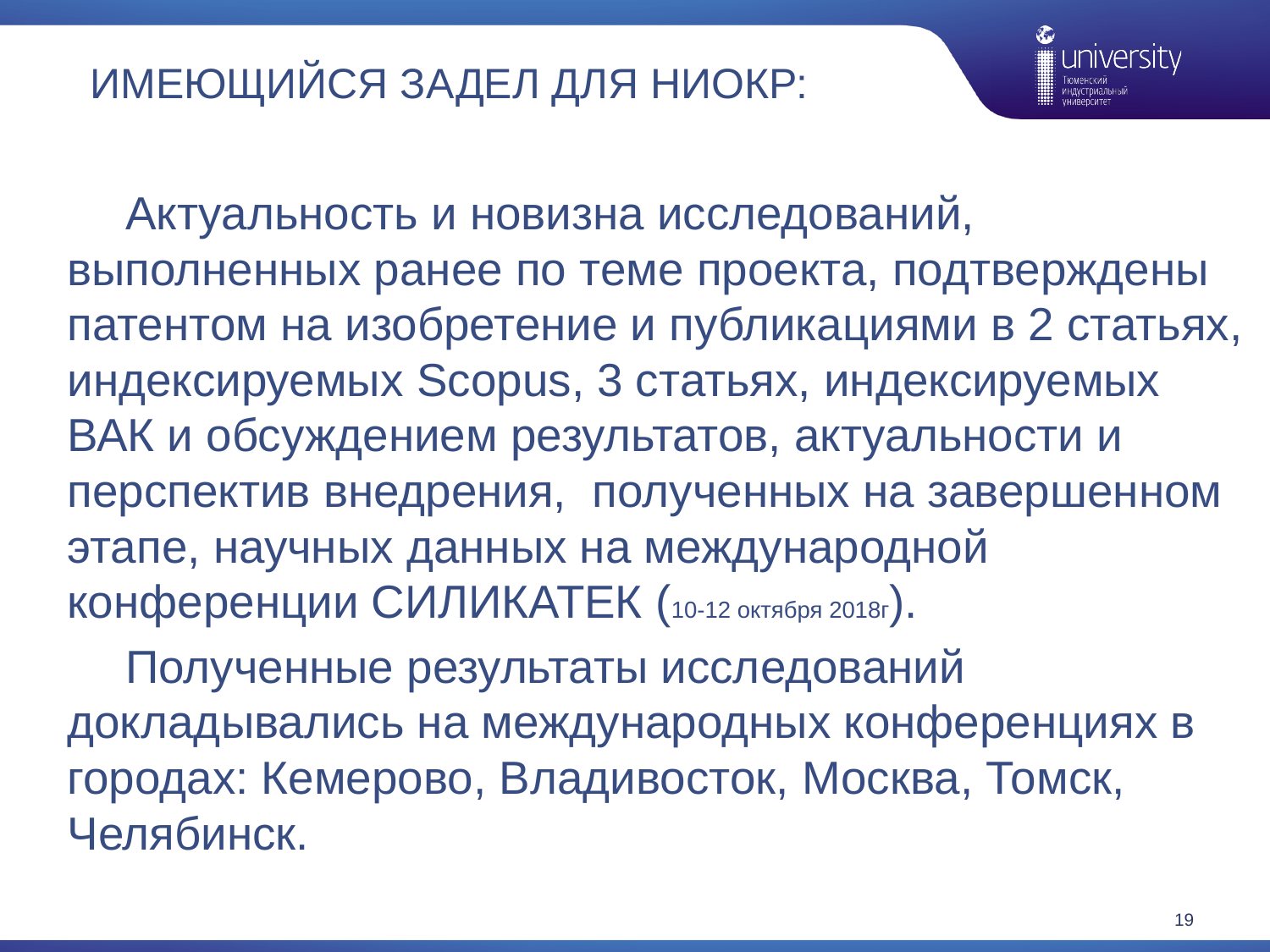

# имеющийся задел для НИОКР:
Актуальность и новизна исследований, выполненных ранее по теме проекта, подтверждены патентом на изобретение и публикациями в 2 статьях, индексируемых Scopus, 3 статьях, индексируемых ВАК и обсуждением результатов, актуальности и перспектив внедрения,  полученных на завершенном этапе, научных данных на международной конференции СИЛИКАТЕК (10-12 октября 2018г).
Полученные результаты исследований докладывались на международных конференциях в городах: Кемерово, Владивосток, Москва, Томск, Челябинск.
19